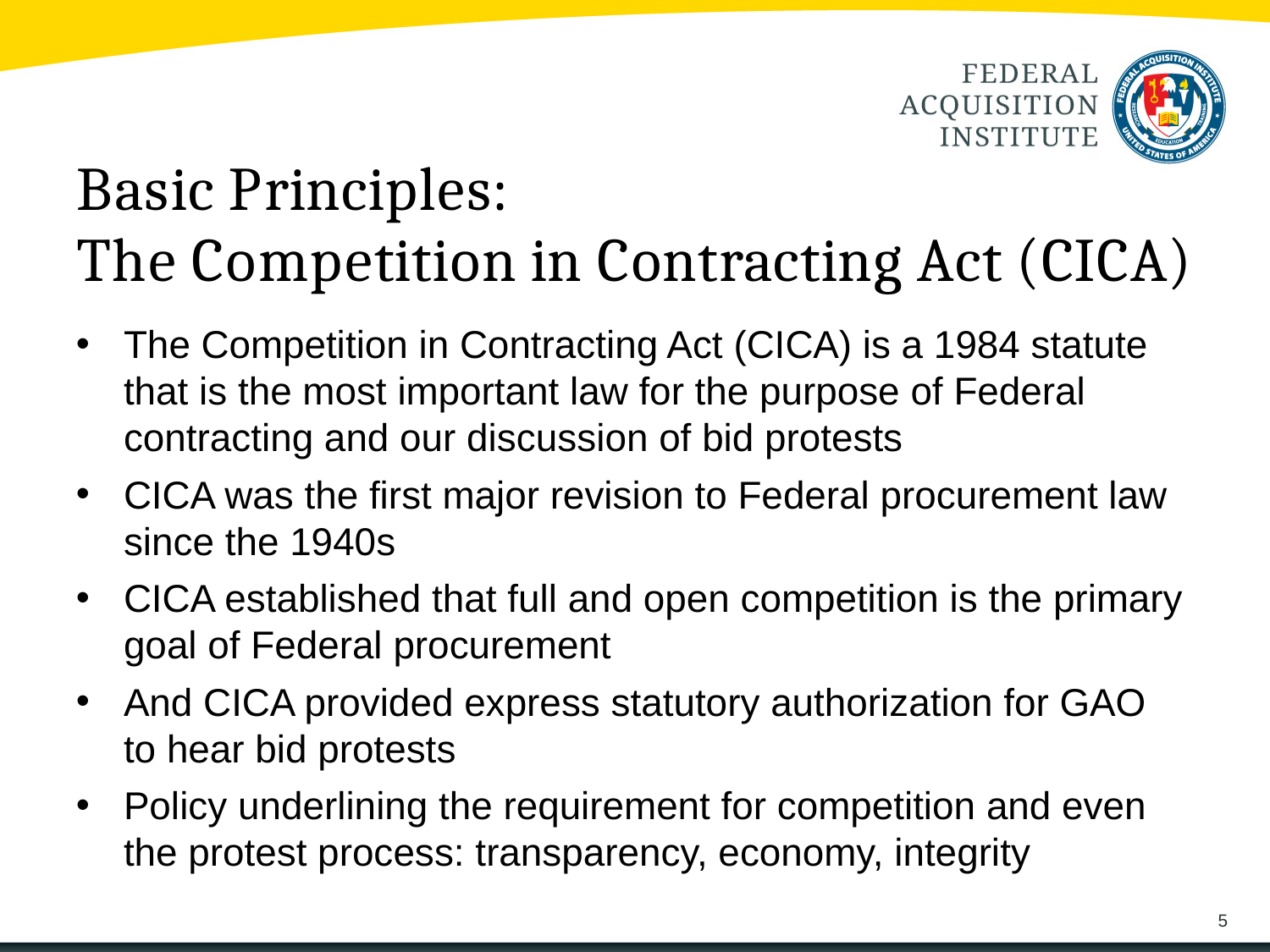

# Basic Principles: The Competition in Contracting Act (CICA)
The Competition in Contracting Act (CICA) is a 1984 statute that is the most important law for the purpose of Federal contracting and our discussion of bid protests
CICA was the first major revision to Federal procurement law since the 1940s
CICA established that full and open competition is the primary goal of Federal procurement
And CICA provided express statutory authorization for GAO to hear bid protests
Policy underlining the requirement for competition and even the protest process: transparency, economy, integrity
5